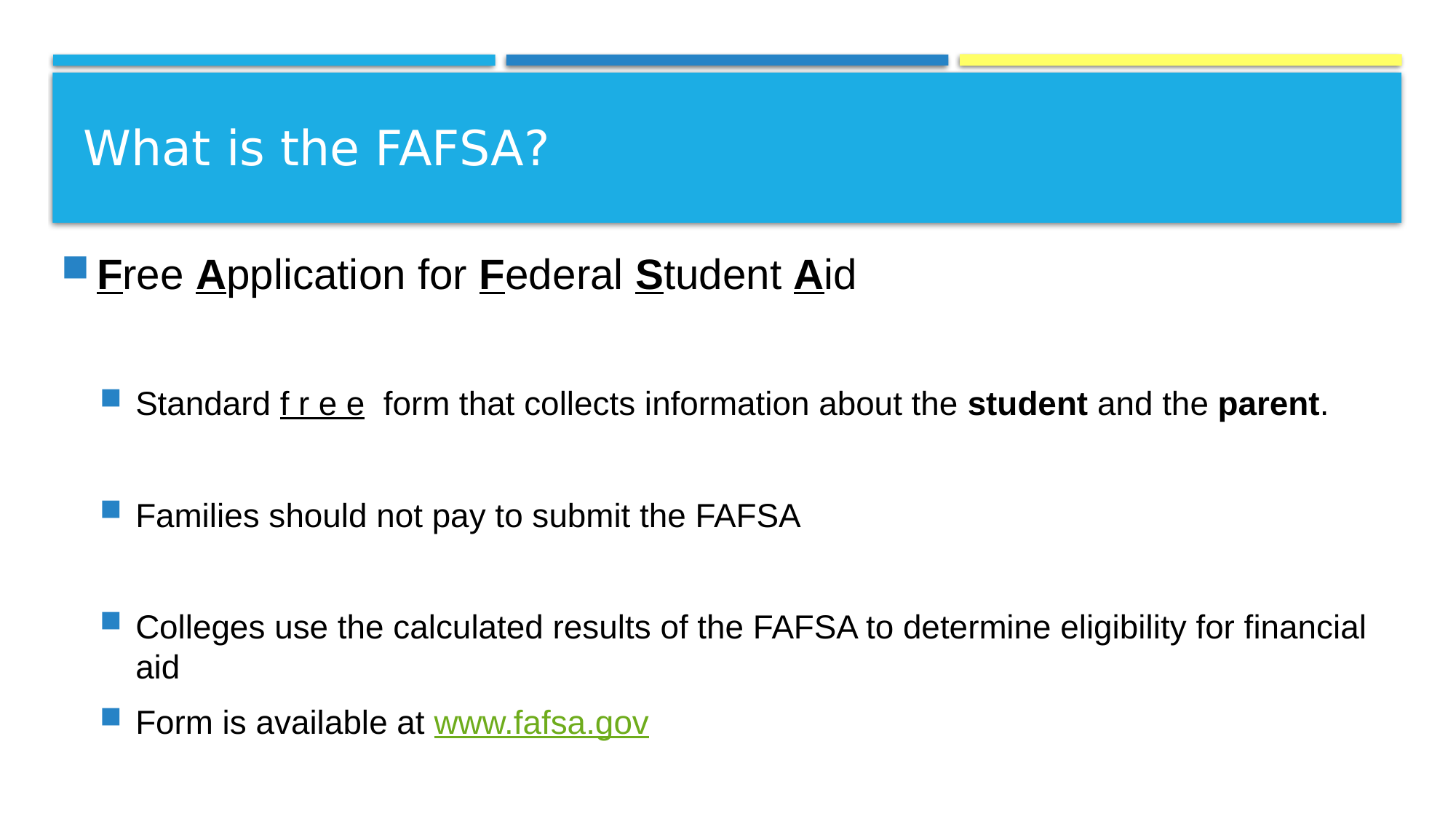

# What is the FAFSA?
Free Application for Federal Student Aid

Standard free form that collects information about the student and the parent.

Families should not pay to submit the FAFSA

Colleges use the calculated results of the FAFSA to determine eligibility for financial aid
Form is available at www.fafsa.gov